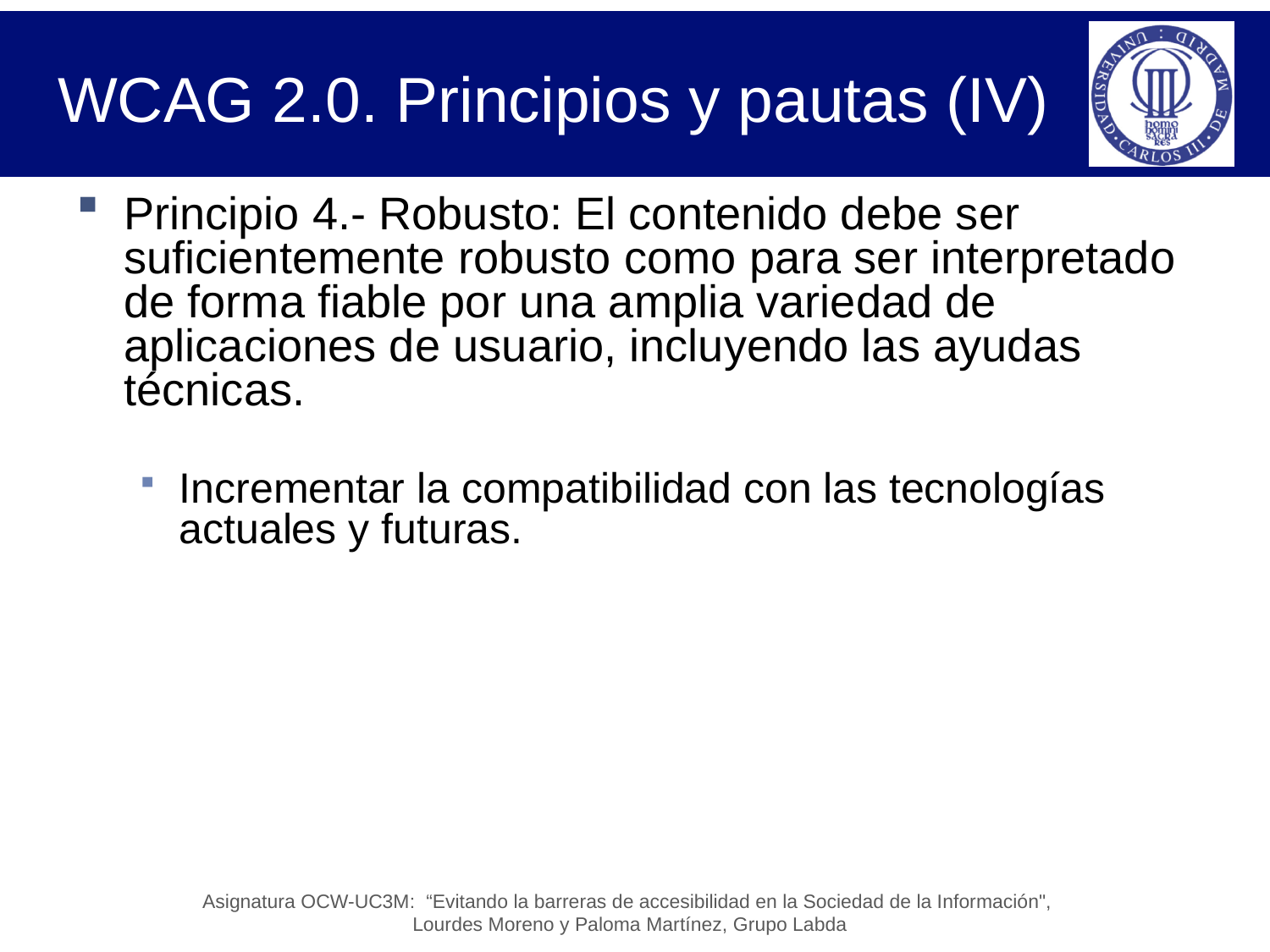

# WCAG 2.0. Principios y pautas (IV)
Principio 4.- Robusto: El contenido debe ser suficientemente robusto como para ser interpretado de forma fiable por una amplia variedad de aplicaciones de usuario, incluyendo las ayudas técnicas.
Incrementar la compatibilidad con las tecnologías actuales y futuras.
Asignatura OCW-UC3M:  “Evitando la barreras de accesibilidad en la Sociedad de la Información",
Lourdes Moreno y Paloma Martínez, Grupo Labda